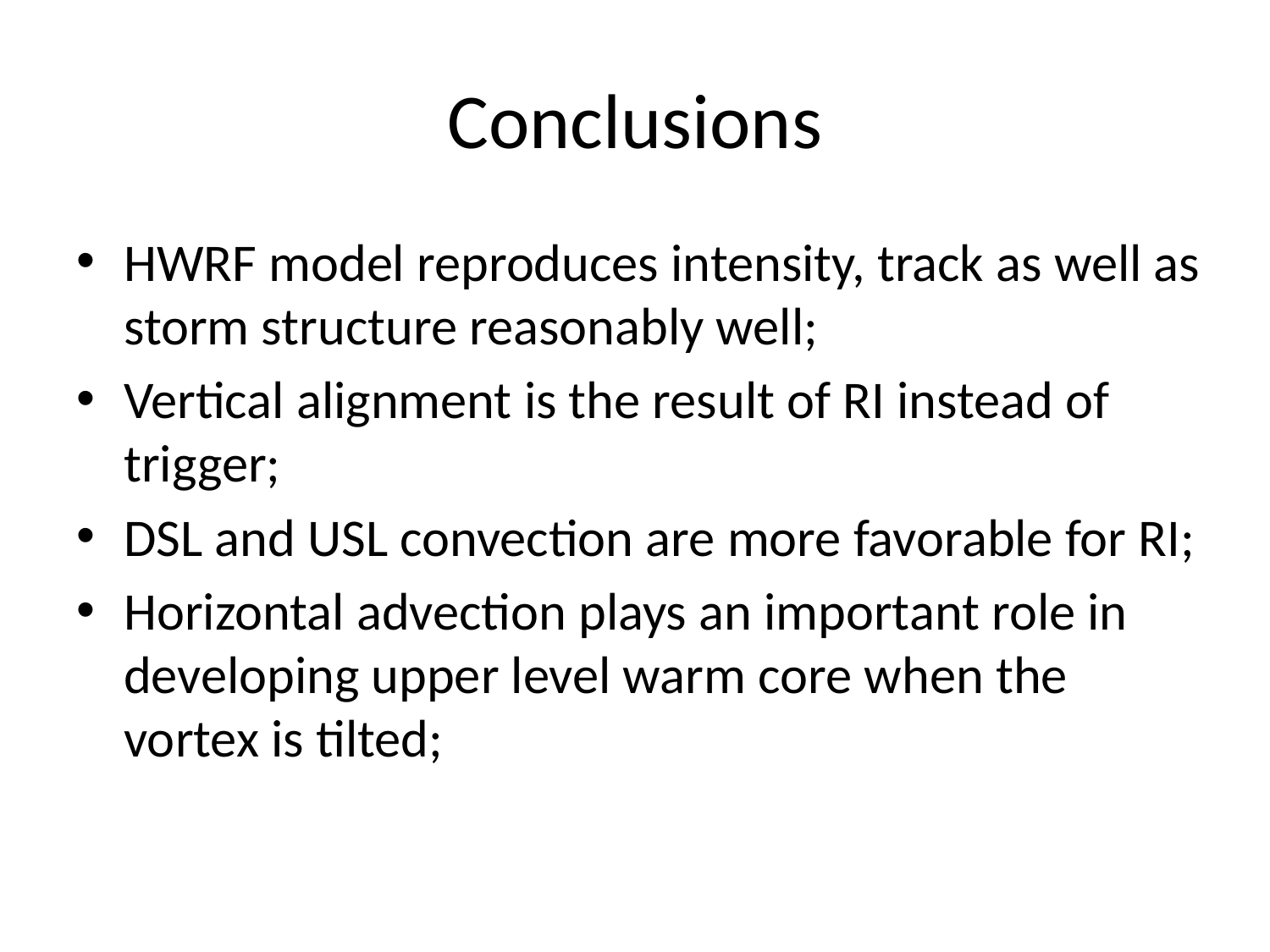

# Conclusions

HWRF model reproduces intensity, track as well as storm structure reasonably well;
Vertical alignment is the result of RI instead of trigger;
DSL and USL convection are more favorable for RI;
Horizontal advection plays an important role in developing upper level warm core when the vortex is tilted;